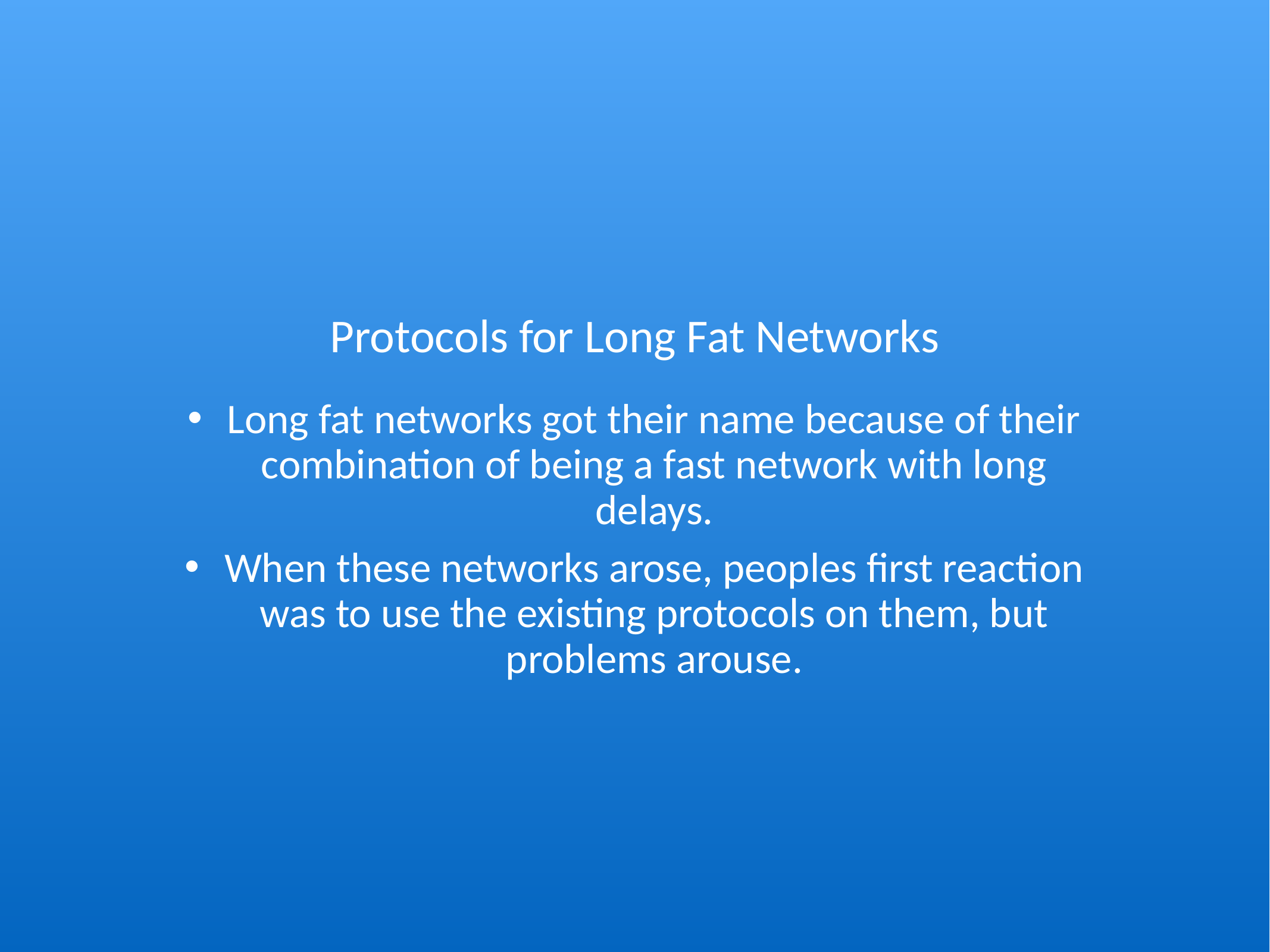

# Protocols for Long Fat Networks
Long fat networks got their name because of their combination of being a fast network with long delays.
When these networks arose, peoples first reaction was to use the existing protocols on them, but problems arouse.